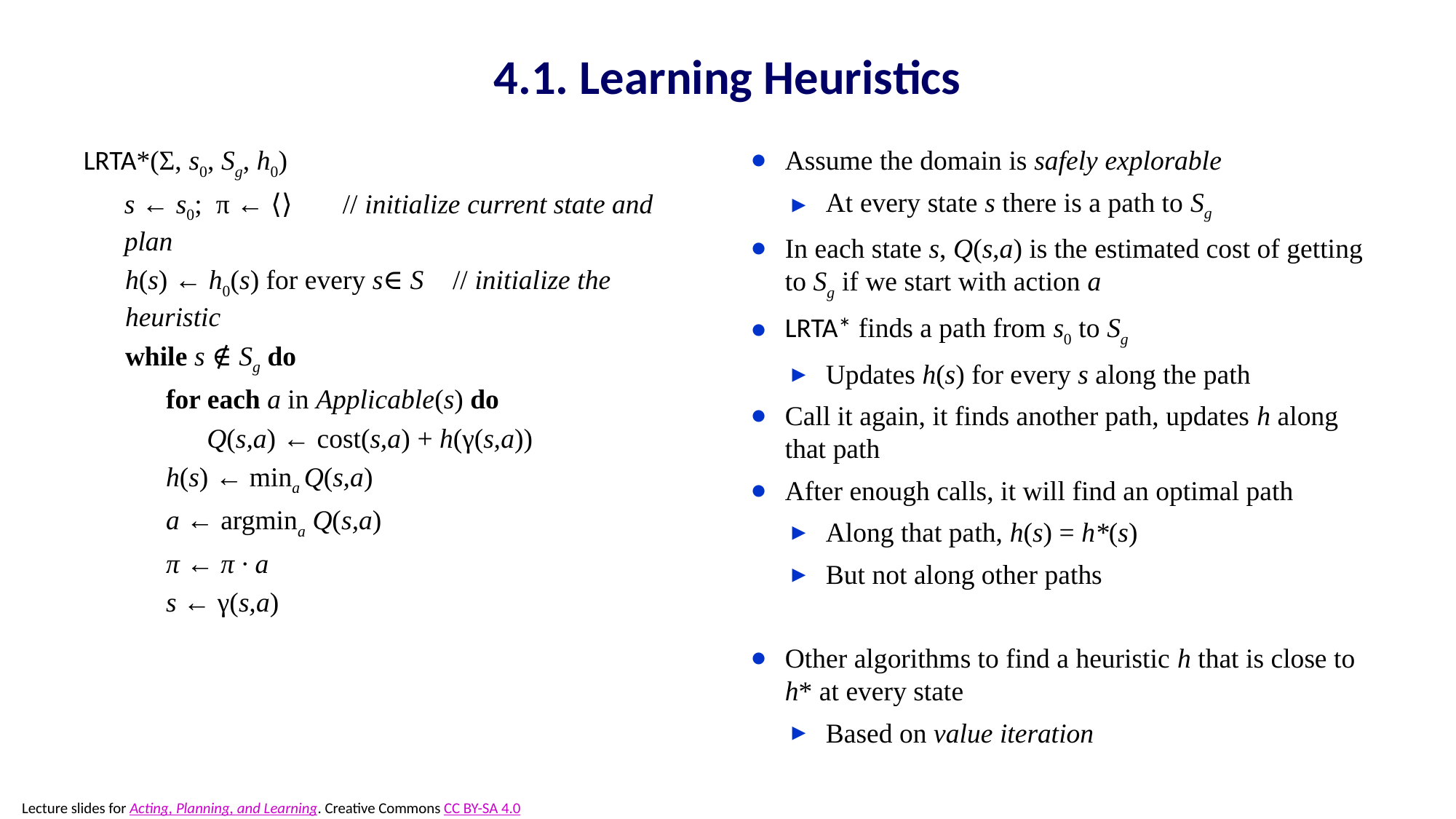

# 4.1. Learning Heuristics
LRTA*(Σ, s0, Sg, h0)
s ← s0;  π ← ⟨⟩	// initialize current state and plan
h(s) ← h0(s) for every s∈ S	// initialize the heuristic
while s ∉ Sg do
for each a in Applicable(s) do
Q(s,a) ← cost(s,a) + h(γ(s,a))
h(s) ← mina Q(s,a)
a ← argmina Q(s,a)
π ← π · a
s ← γ(s,a)

Assume the domain is safely explorable
At every state s there is a path to Sg
In each state s, Q(s,a) is the estimated cost of getting to Sg if we start with action a
LRTA* finds a path from s0 to Sg
Updates h(s) for every s along the path
Call it again, it finds another path, updates h along that path
After enough calls, it will find an optimal path
Along that path, h(s) = h*(s)
But not along other paths

Other algorithms to find a heuristic h that is close to h* at every state
Based on value iteration